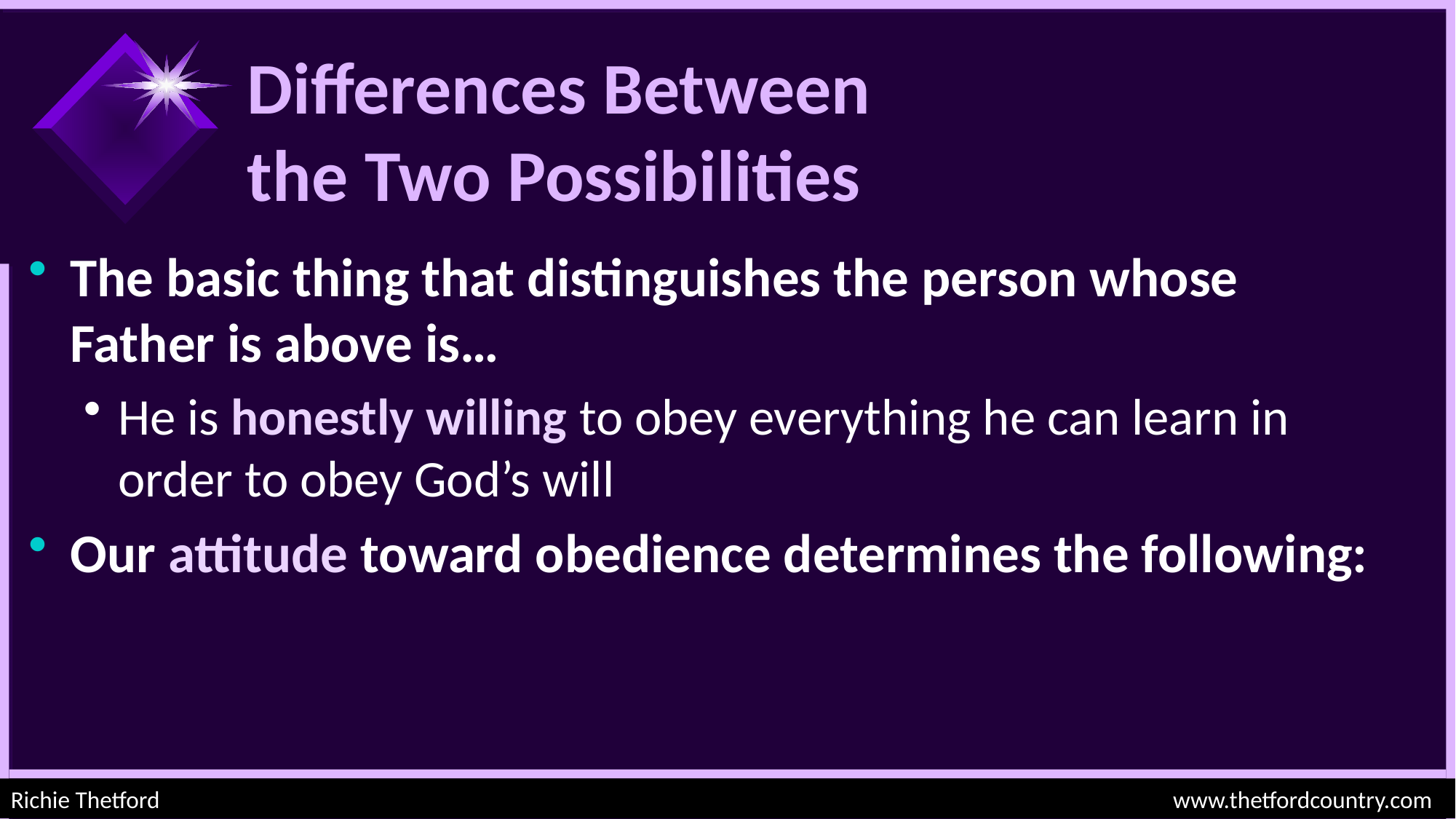

# Differences Between the Two Possibilities
The basic thing that distinguishes the person whose
Father is above is…
He is honestly willing to obey everything he can learn in order to obey God’s will
Our attitude toward obedience determines the following:

Richie Thetford									             www.thetfordcountry.com